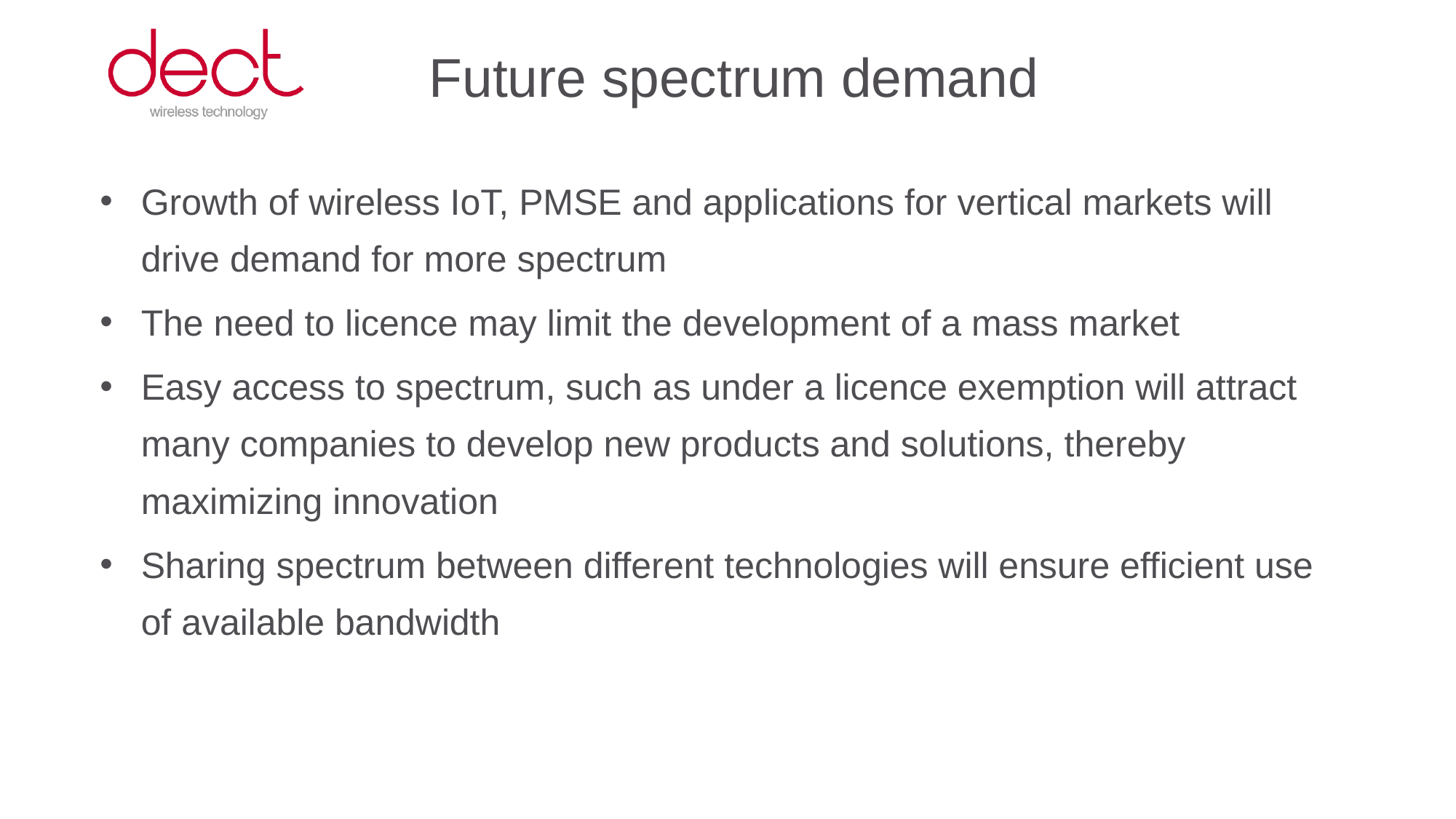

# Future spectrum demand
Growth of wireless IoT, PMSE and applications for vertical markets will drive demand for more spectrum
The need to licence may limit the development of a mass market
Easy access to spectrum, such as under a licence exemption will attract many companies to develop new products and solutions, thereby maximizing innovation
Sharing spectrum between different technologies will ensure efficient use of available bandwidth